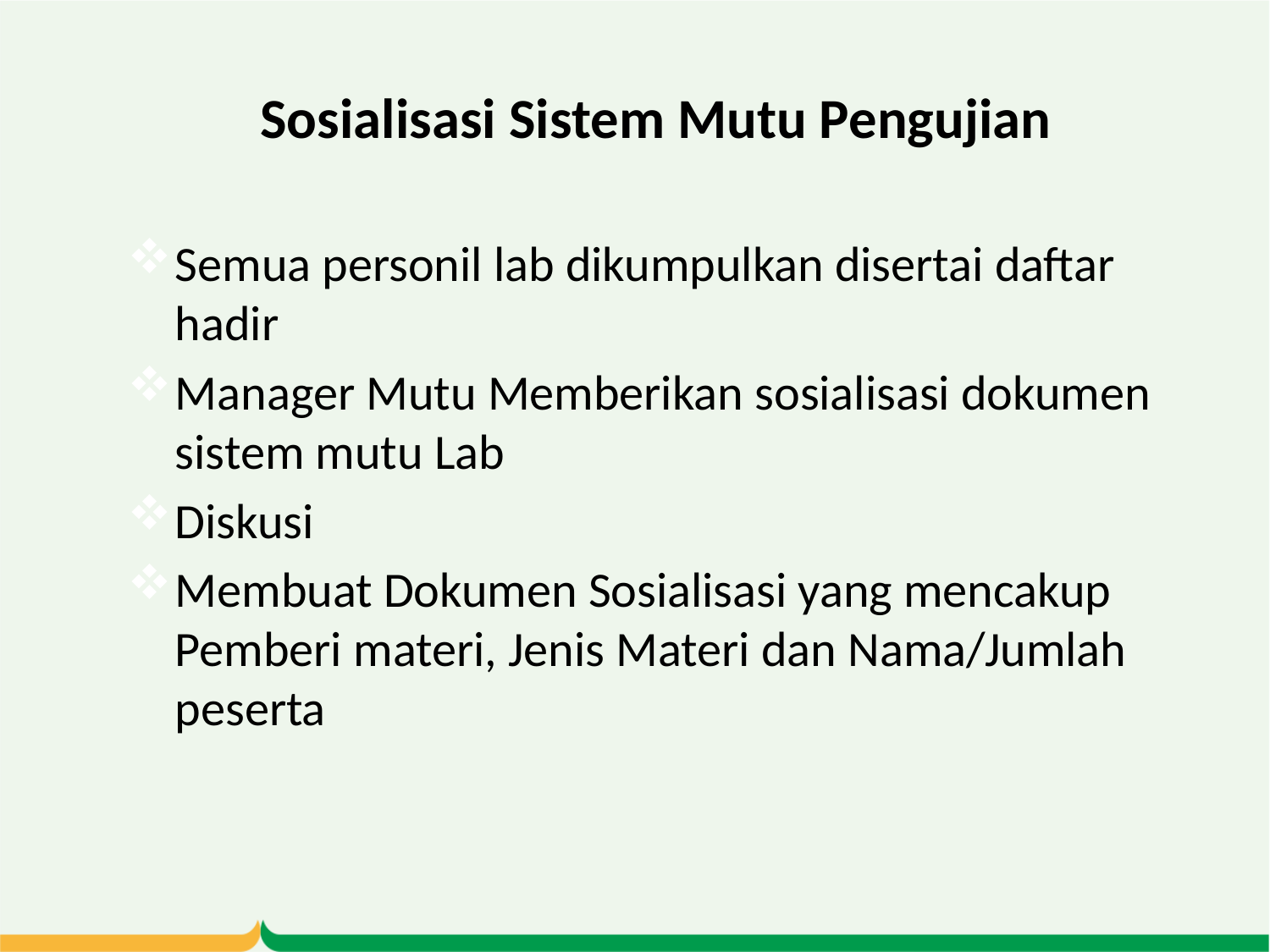

# Sosialisasi Sistem Mutu Pengujian
Semua personil lab dikumpulkan disertai daftar hadir
Manager Mutu Memberikan sosialisasi dokumen sistem mutu Lab
Diskusi
Membuat Dokumen Sosialisasi yang mencakup Pemberi materi, Jenis Materi dan Nama/Jumlah peserta